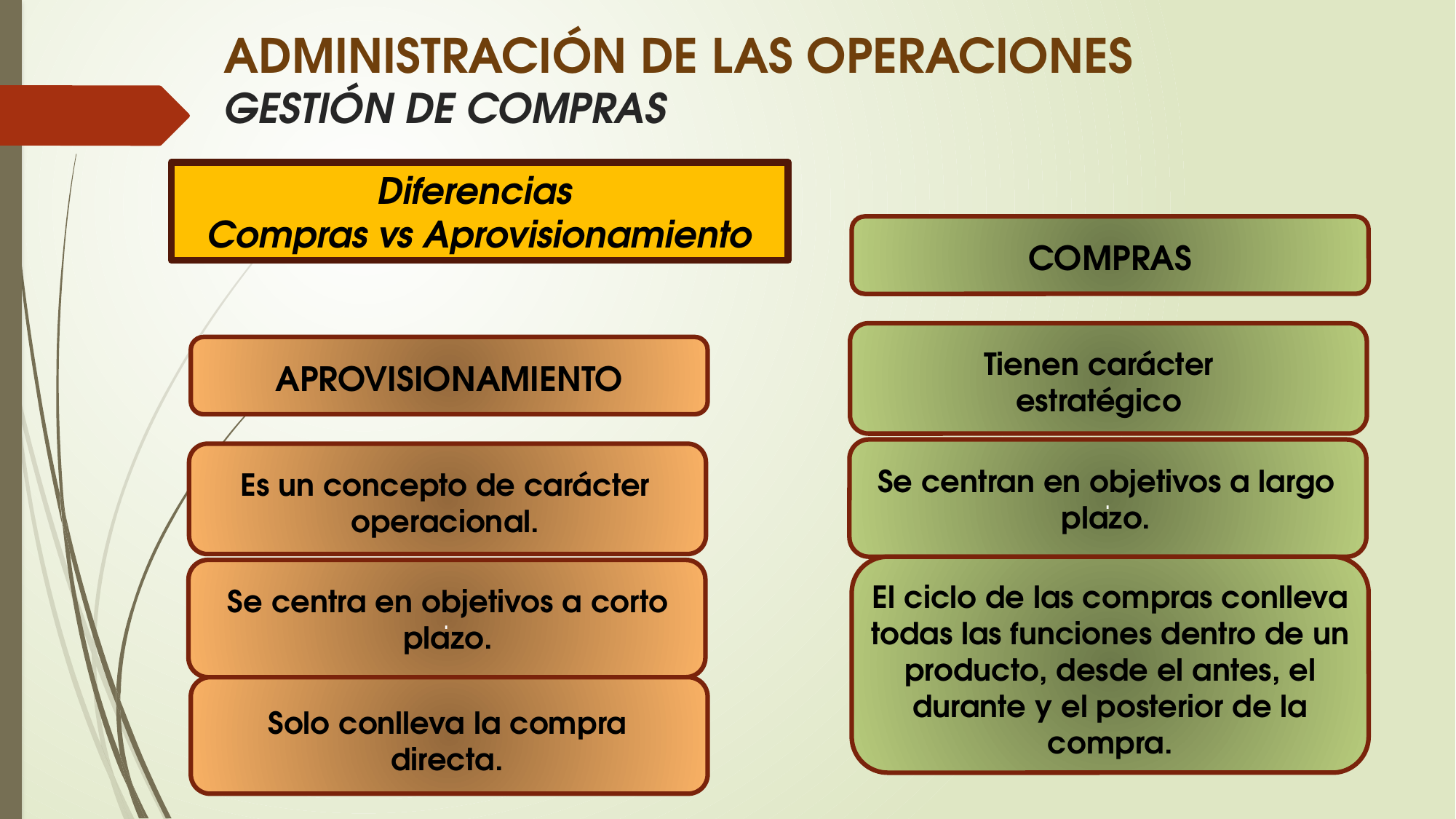

# ADMINISTRACIÓN DE LAS OPERACIONES GESTIÓN DE COMPRAS
Diferencias
Compras vs Aprovisionamiento

COMPRAS

Tienen carácter estratégico
APROVISIONAMIENTO
.

Se centran en objetivos a largo plazo.
Es un concepto de carácter operacional.

.
El ciclo de las compras conlleva todas las funciones dentro de un producto, desde el antes, el durante y el posterior de la compra.
Se centra en objetivos a corto plazo.

Solo conlleva la compra directa.